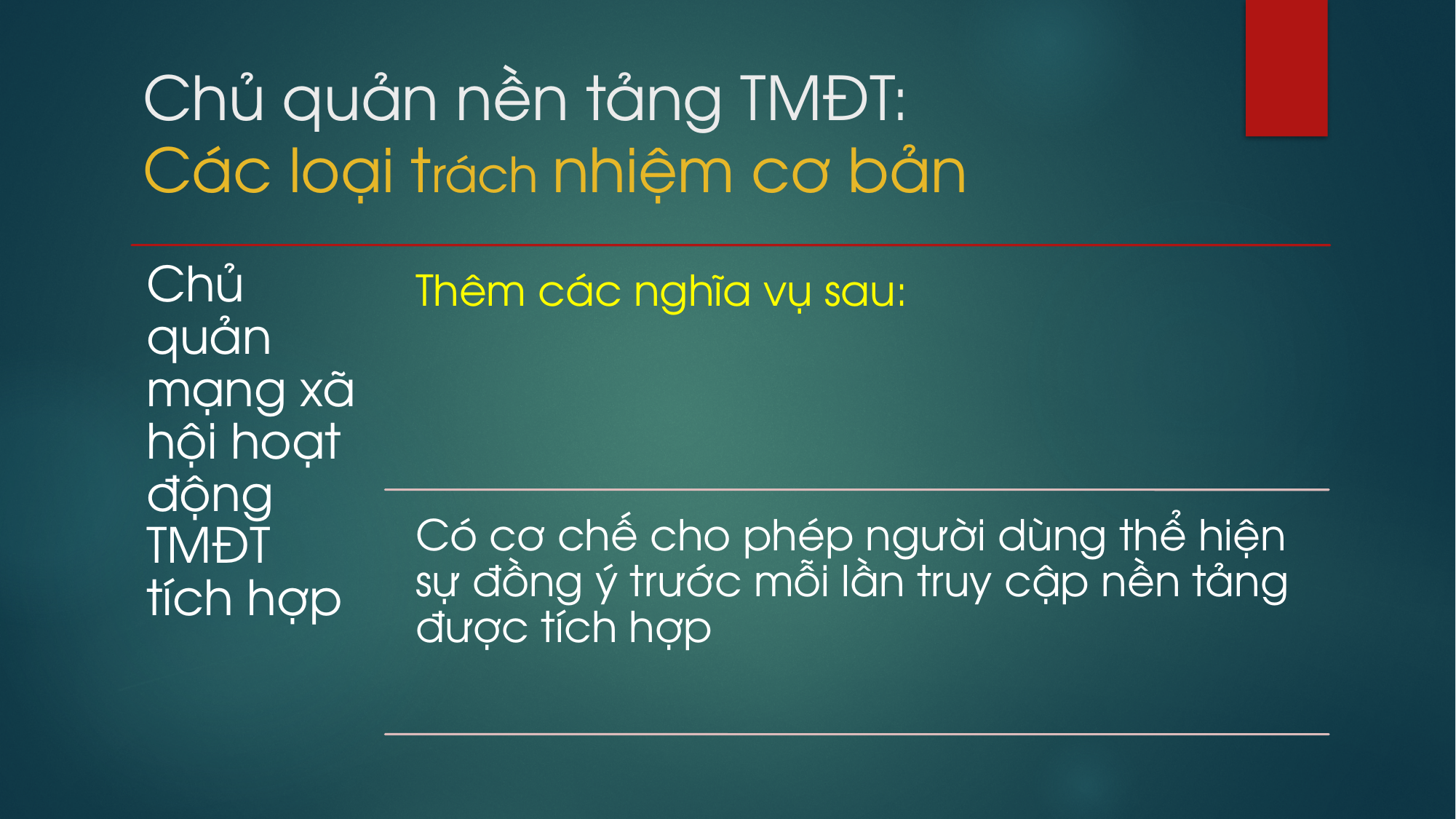

# Chủ quản nền tảng TMĐT: Các loại trách nhiệm cơ bản
Chủ quản mạng xã hội hoạt động TMĐT tích hợp
Thêm các nghĩa vụ sau:
Có cơ chế cho phép người dùng thể hiện sự đồng ý trước mỗi lần truy cập nền tảng được tích hợp